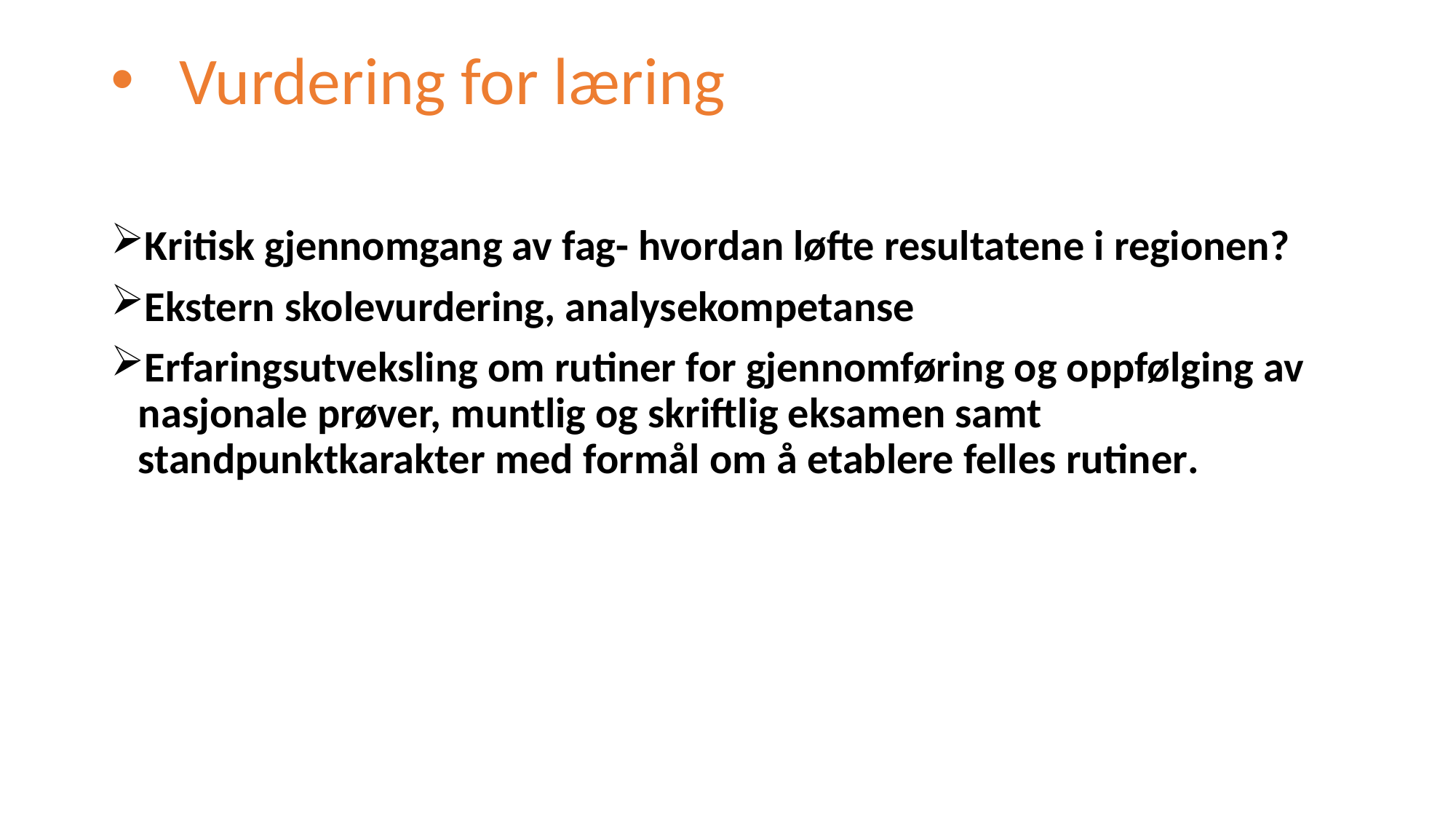

# Vurdering for læring
Kritisk gjennomgang av fag- hvordan løfte resultatene i regionen?
Ekstern skolevurdering, analysekompetanse
Erfaringsutveksling om rutiner for gjennomføring og oppfølging av nasjonale prøver, muntlig og skriftlig eksamen samt standpunktkarakter med formål om å etablere felles rutiner.